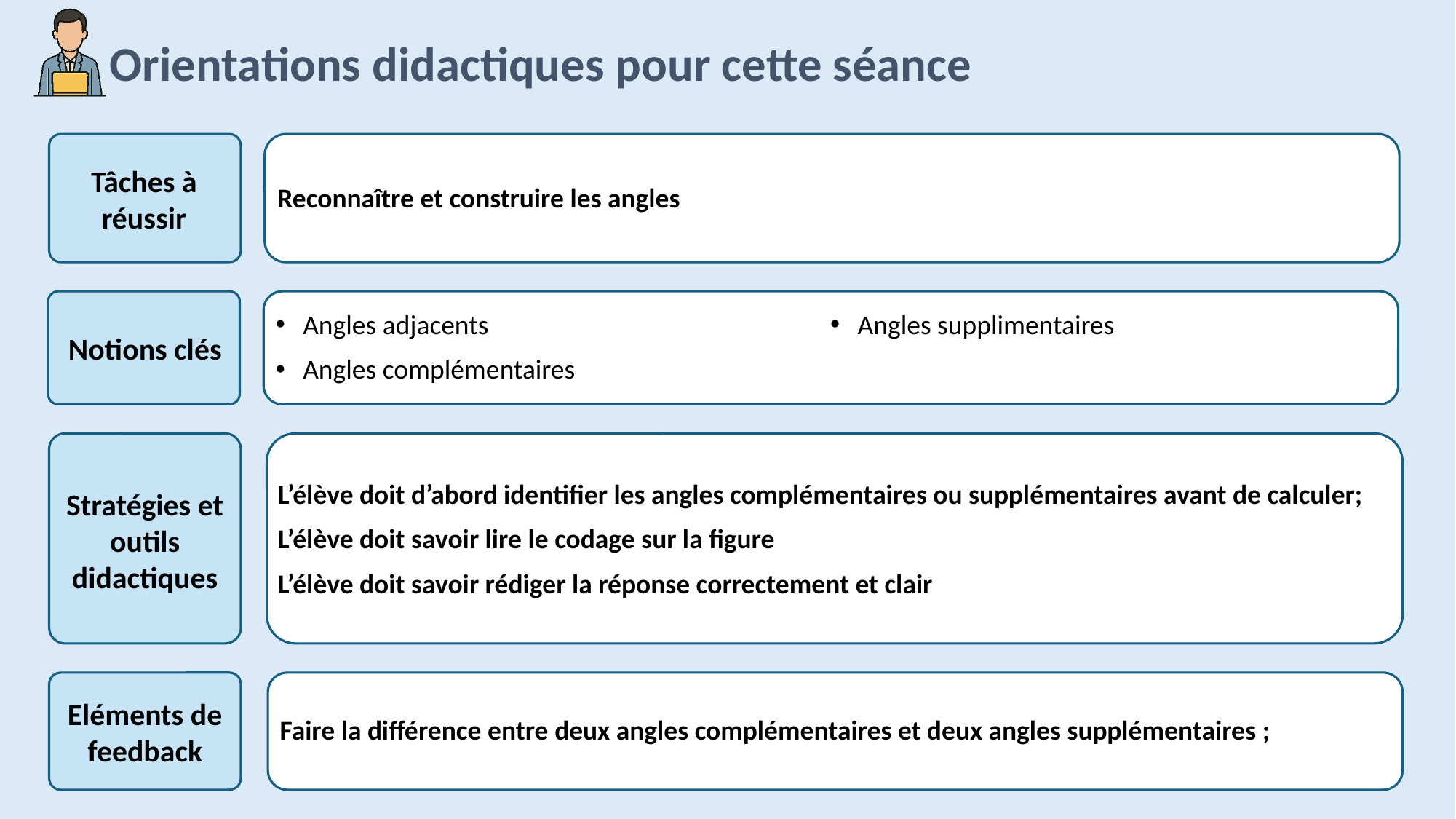

Reconnaître et construire les angles
Angles adjacents
Angles complémentaires
Angles supplimentaires

L’élève doit d’abord identifier les angles complémentaires ou supplémentaires avant de calculer;
L’élève doit savoir lire le codage sur la figure
L’élève doit savoir rédiger la réponse correctement et clair
Faire la différence entre deux angles complémentaires et deux angles supplémentaires ;